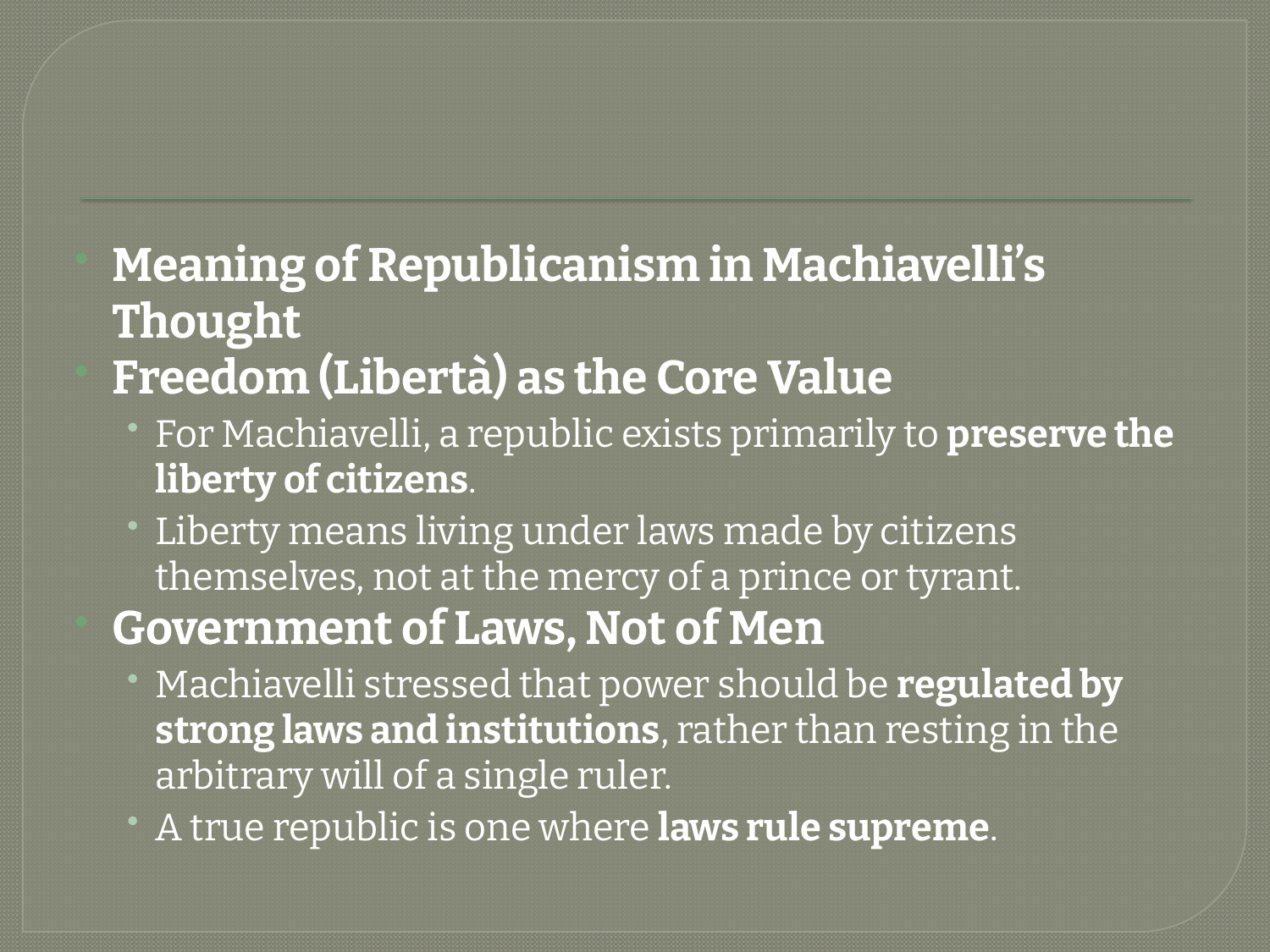

#
Meaning of Republicanism in Machiavelli’s Thought
Freedom (Libertà) as the Core Value
For Machiavelli, a republic exists primarily to preserve the liberty of citizens.
Liberty means living under laws made by citizens themselves, not at the mercy of a prince or tyrant.
Government of Laws, Not of Men
Machiavelli stressed that power should be regulated by strong laws and institutions, rather than resting in the arbitrary will of a single ruler.
A true republic is one where laws rule supreme.